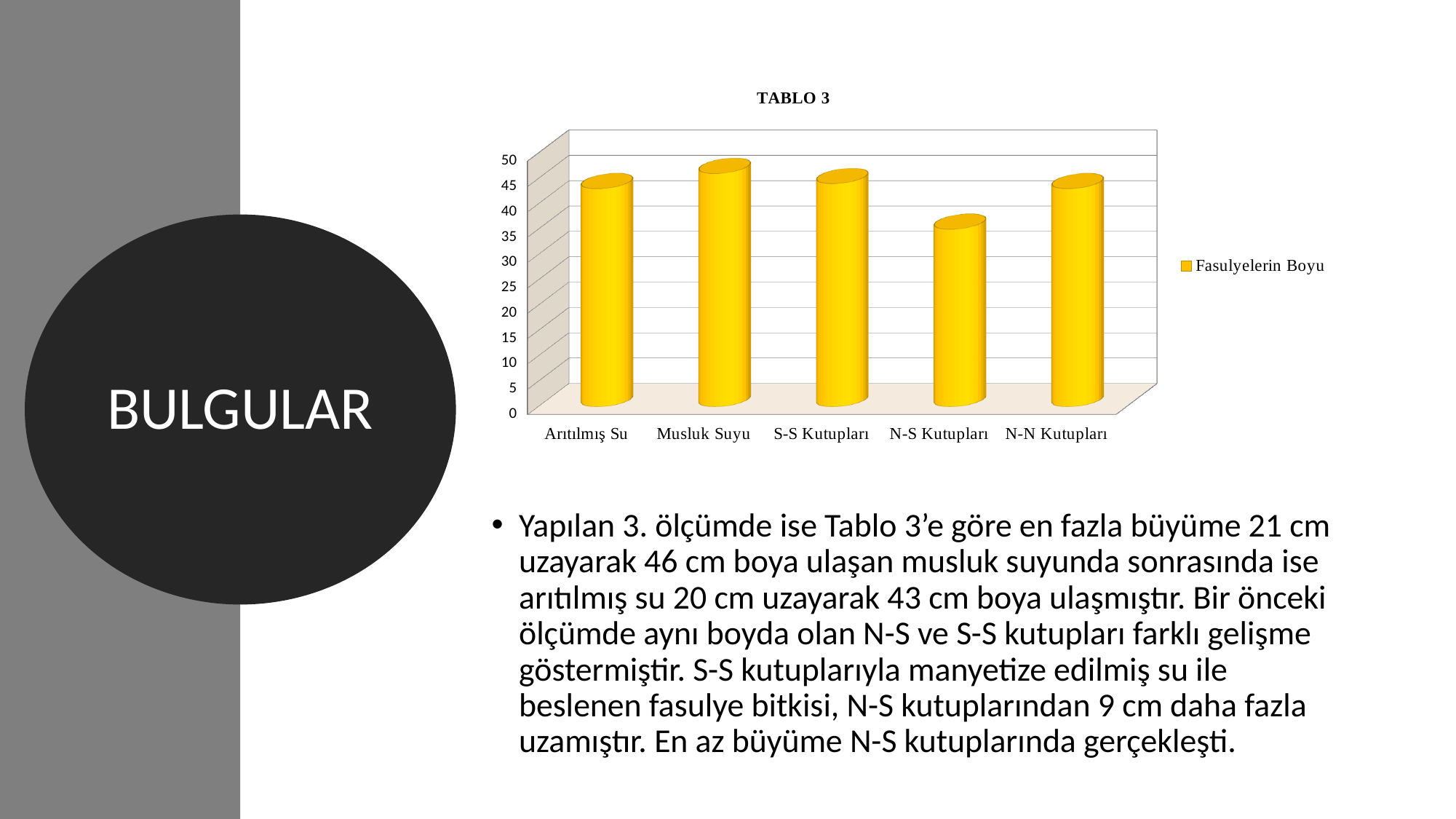

[unsupported chart]

BULGULAR
Yapılan 3. ölçümde ise Tablo 3’e göre en fazla büyüme 21 cm uzayarak 46 cm boya ulaşan musluk suyunda sonrasında ise arıtılmış su 20 cm uzayarak 43 cm boya ulaşmıştır. Bir önceki ölçümde aynı boyda olan N-S ve S-S kutupları farklı gelişme göstermiştir. S-S kutuplarıyla manyetize edilmiş su ile beslenen fasulye bitkisi, N-S kutuplarından 9 cm daha fazla uzamıştır. En az büyüme N-S kutuplarında gerçekleşti.